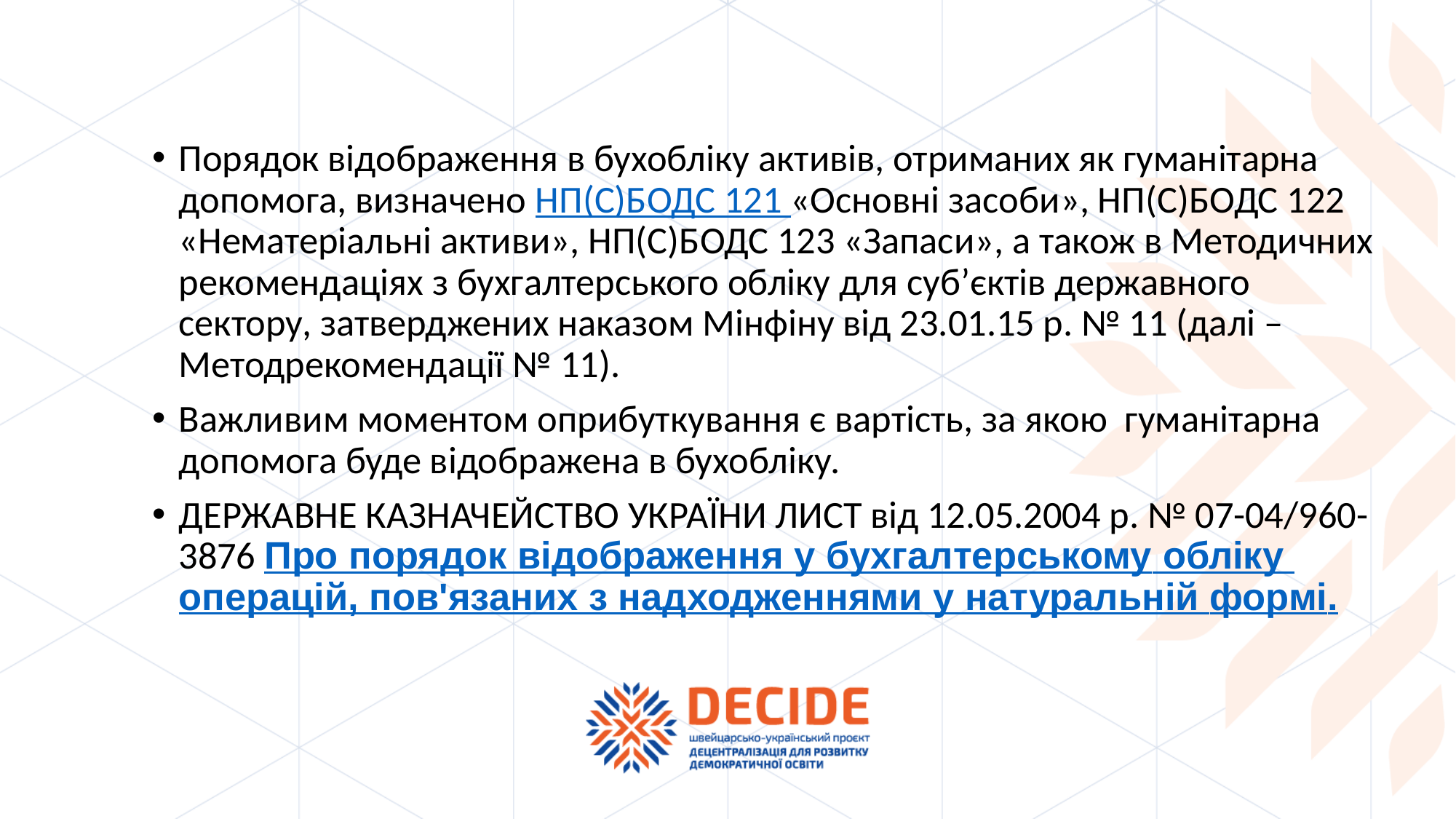

Порядок відображення в бухобліку активів, отриманих як гуманітарна допомога, визначено НП(С)БОДС 121 «Основні засоби», НП(С)БОДС 122 «Нематеріальні активи», НП(С)БОДС 123 «Запаси», а також в Методичних рекомендаціях з бухгалтерського обліку для суб’єктів державного сектору, затверджених наказом Мінфіну від 23.01.15 р. № 11 (далі – Методрекомендації № 11).
Важливим моментом оприбуткування є вартість, за якою  гуманітарна допомога буде відображена в бухобліку.
ДЕРЖАВНЕ КАЗНАЧЕЙСТВО УКРАЇНИ ЛИСТ від 12.05.2004 р. № 07-04/960-3876 Про порядок відображення у бухгалтерському обліку операцій, пов'язаних з надходженнями у натуральній формі.